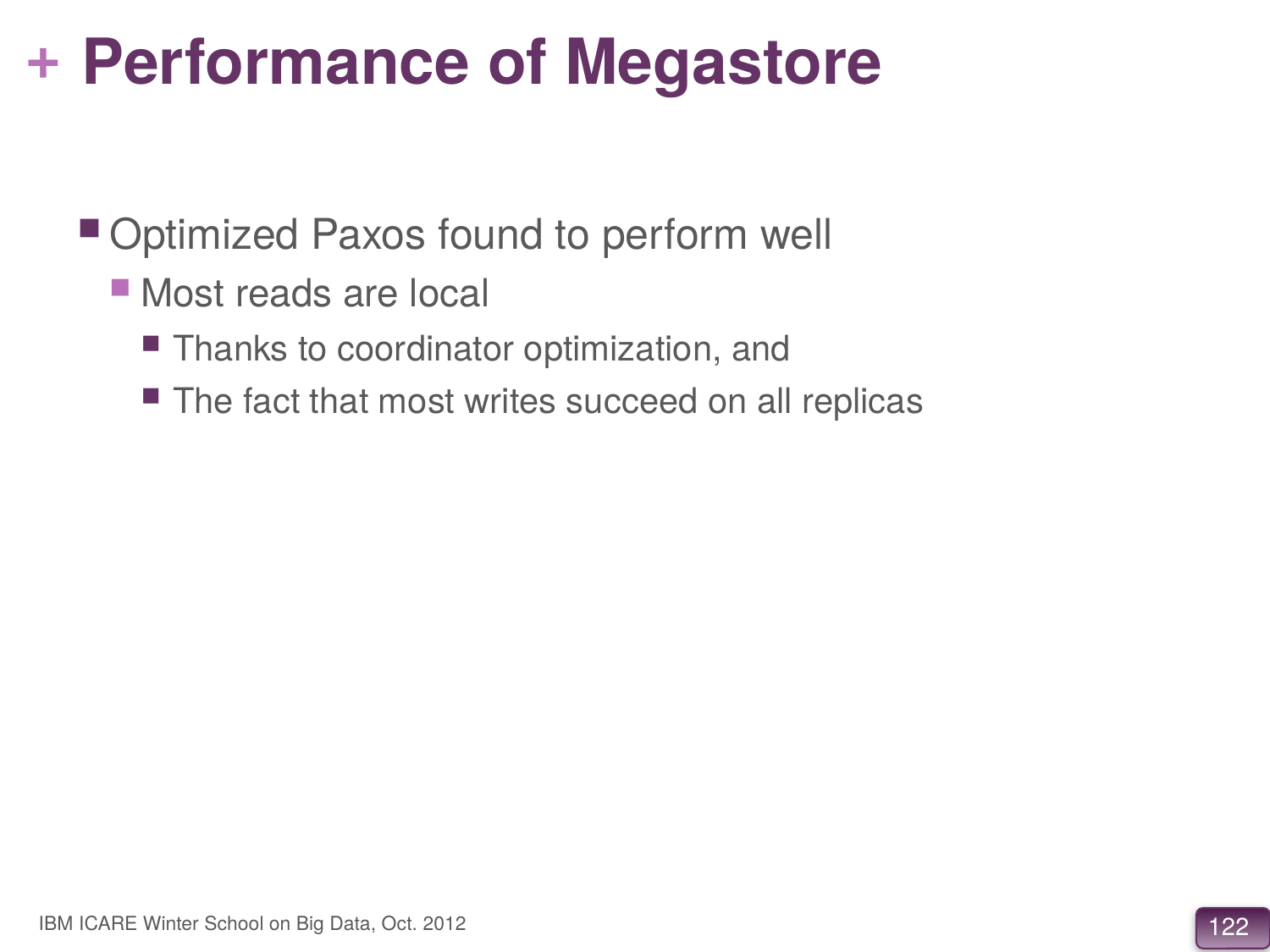

# Performance of Megastore
Optimized Paxos found to perform well
Most reads are local
Thanks to coordinator optimization, and
The fact that most writes succeed on all replicas
IBM ICARE Winter School on Big Data, Oct. 2012